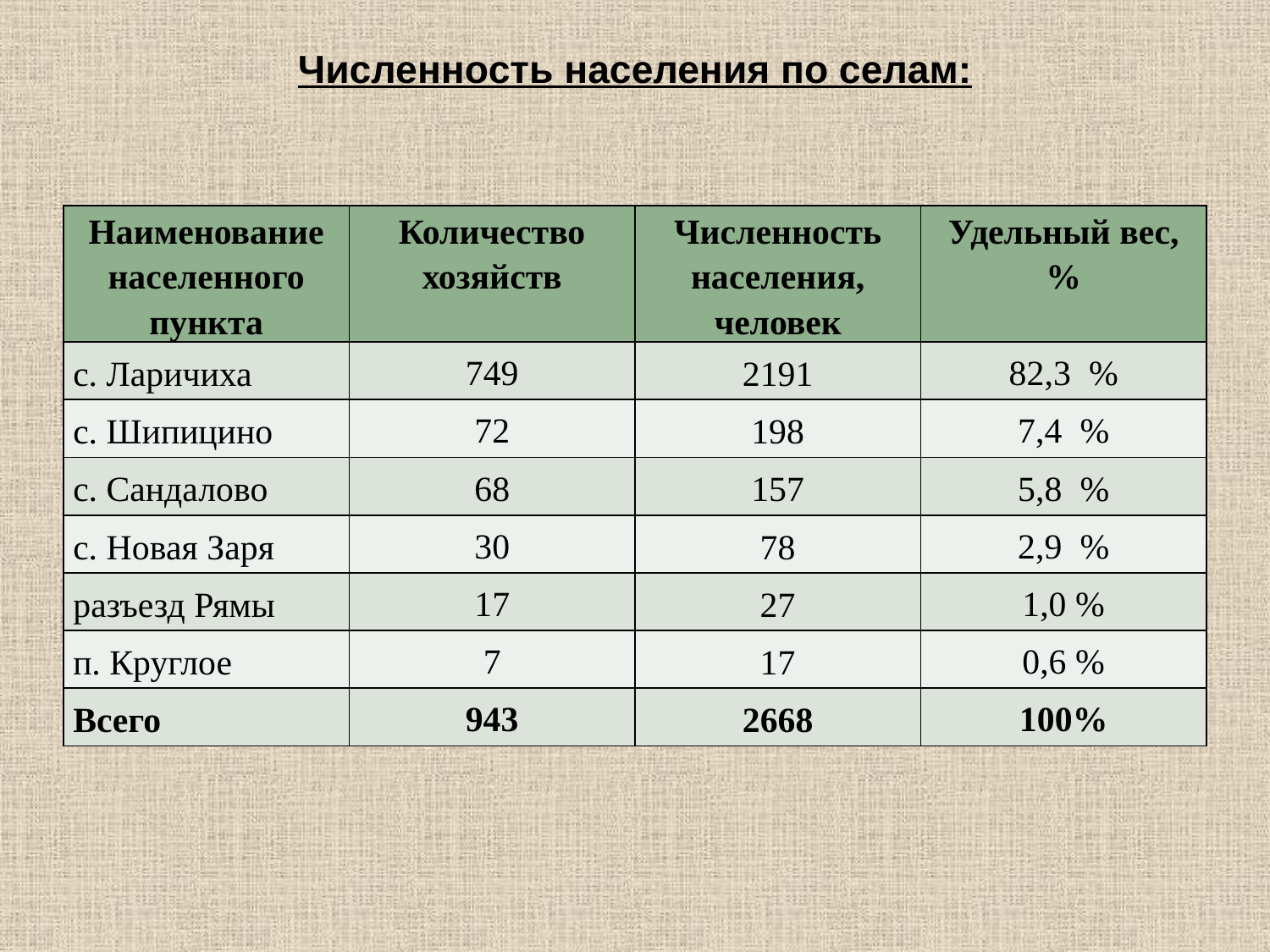

# Численность населения по селам:
| Наименование населенного пункта | Количество хозяйств | Численность населения, человек | Удельный вес, % |
| --- | --- | --- | --- |
| с. Ларичиха | 749 | 2191 | 82,3 % |
| с. Шипицино | 72 | 198 | 7,4 % |
| с. Сандалово | 68 | 157 | 5,8 % |
| с. Новая Заря | 30 | 78 | 2,9 % |
| разъезд Рямы | 17 | 27 | 1,0 % |
| п. Круглое | 7 | 17 | 0,6 % |
| Всего | 943 | 2668 | 100% |